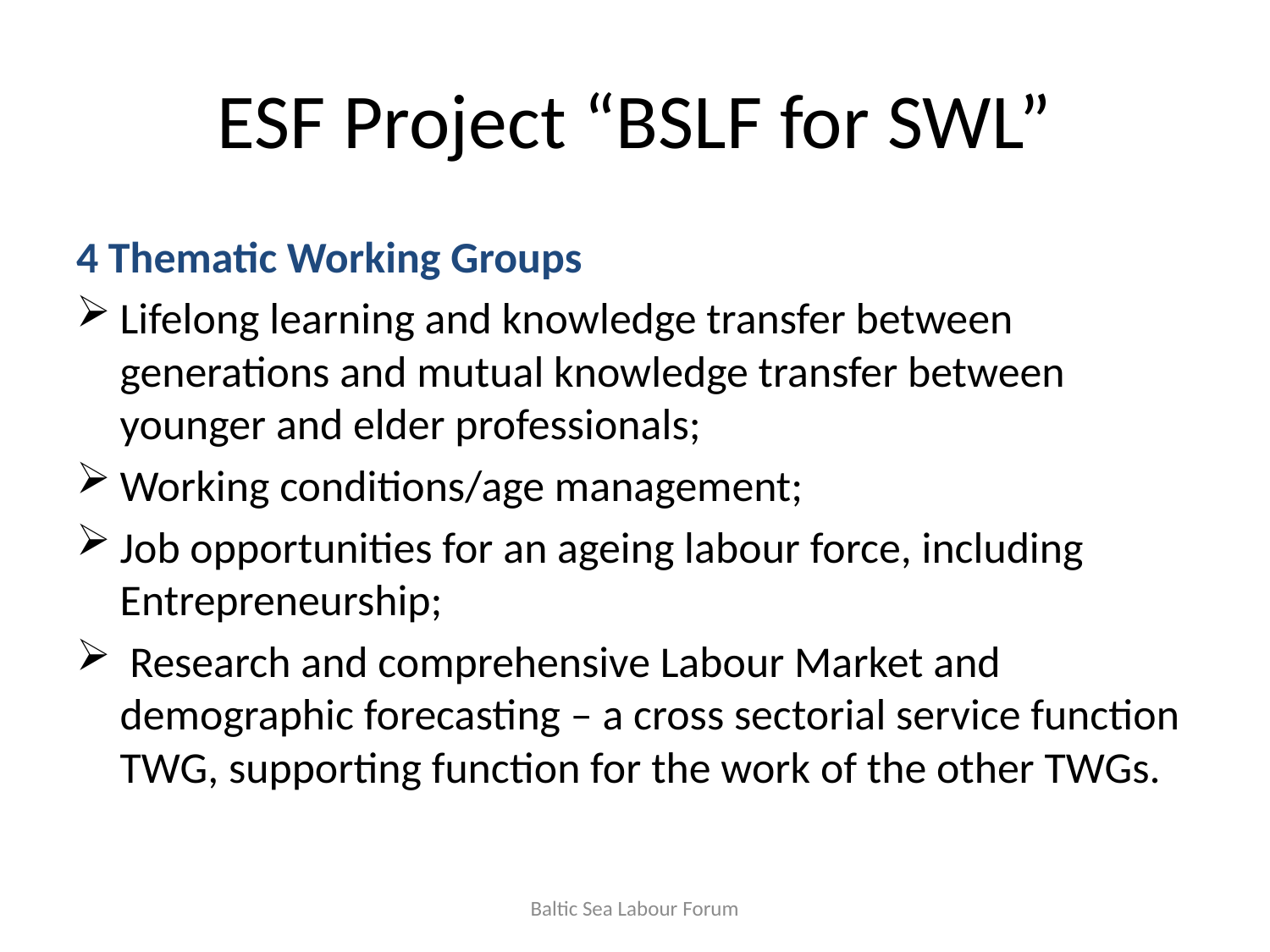

# ESF Project “BSLF for SWL”
4 Thematic Working Groups
Lifelong learning and knowledge transfer between generations and mutual knowledge transfer between younger and elder professionals;
Working conditions/age management;
Job opportunities for an ageing labour force, including Entrepreneurship;
 Research and comprehensive Labour Market and demographic forecasting – a cross sectorial service function TWG, supporting function for the work of the other TWGs.
Baltic Sea Labour Forum